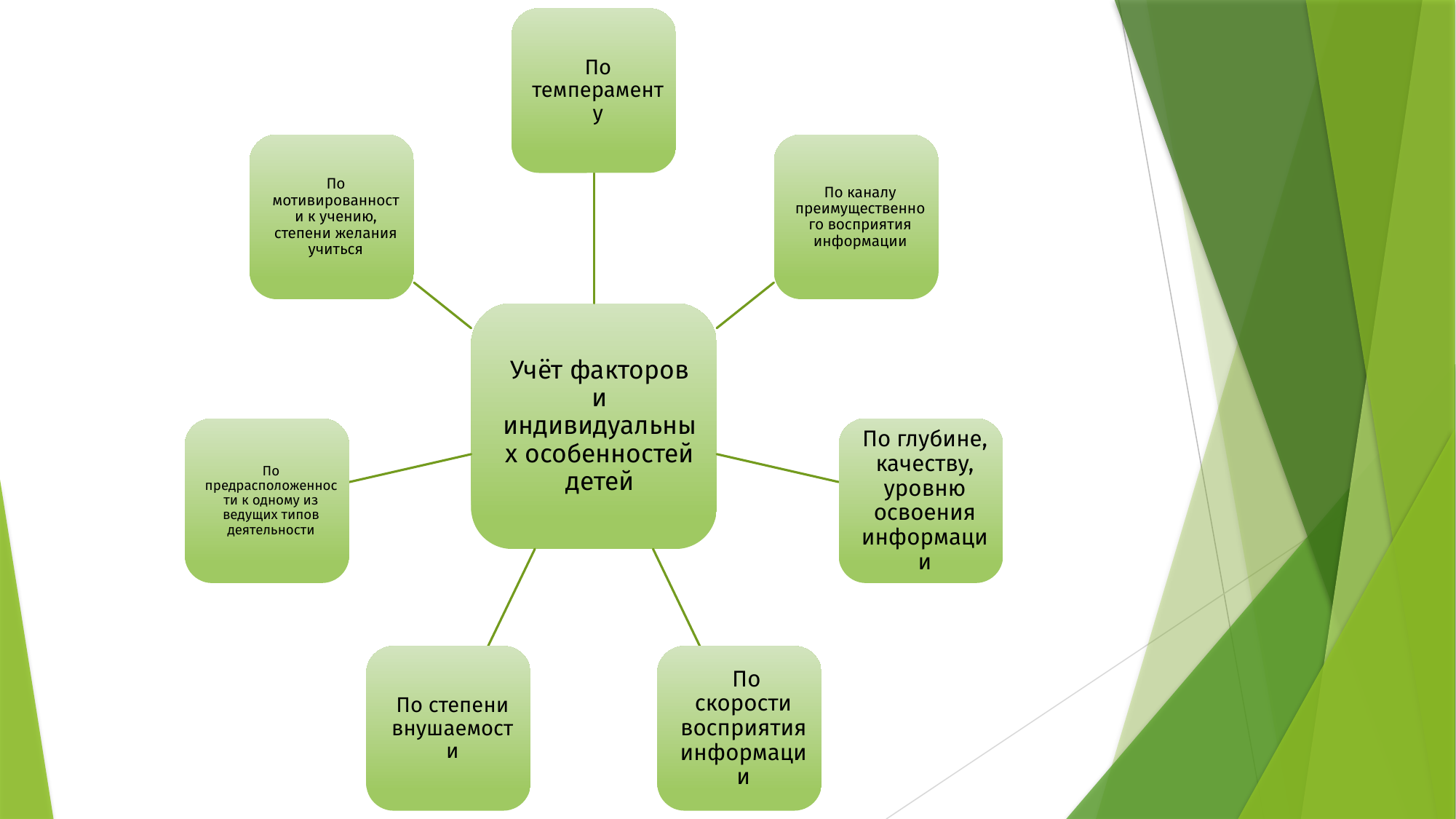

Учёт факторов и индивидуальных особенностей детей
По темпераменту
По каналу преимущественного восприятия информации
По глубине, качеству, уровню освоения информации
 По скорости восприятия информации
По степени внушаемости
По предрасположенности к одному из ведущих типов деятельности
По мотивированности к учению, степени желания учиться